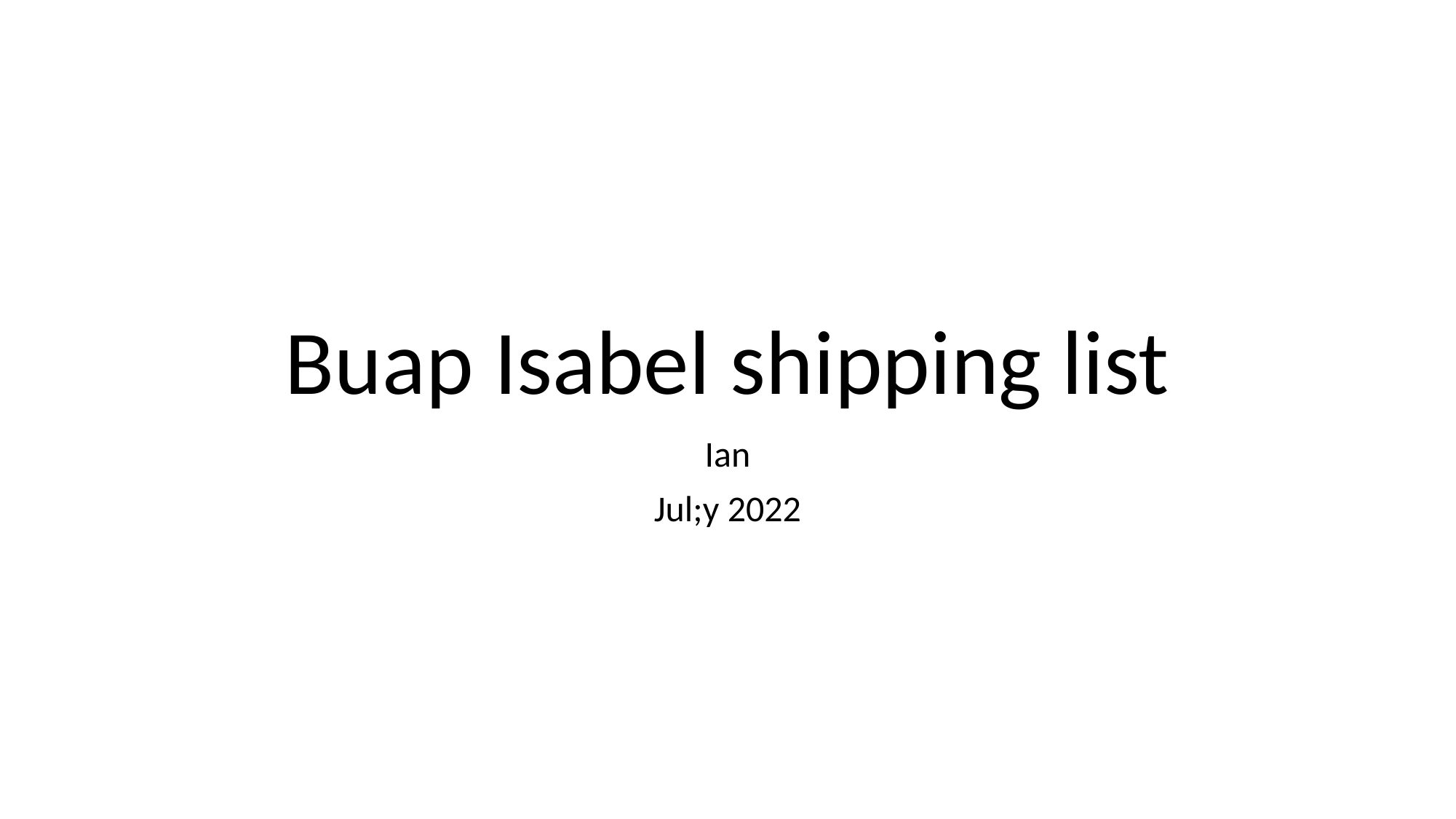

# Buap Isabel shipping list
Ian
Jul;y 2022